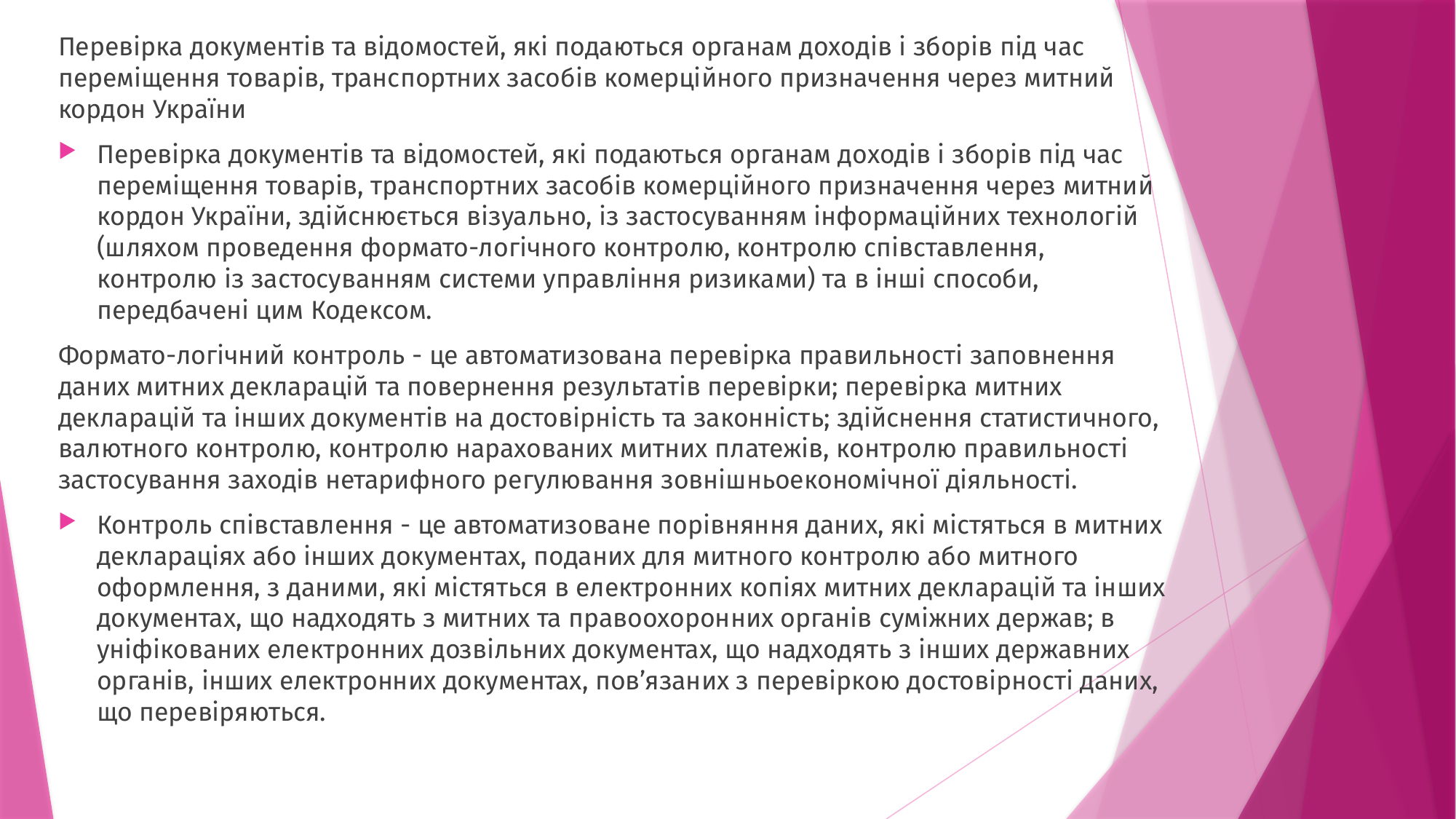

Перевірка документів та відомостей, які подаються органам доходів і зборів під час переміщення товарів, транспортних засобів комерційного призначення через митний кордон України
Перевірка документів та відомостей, які подаються органам доходів і зборів під час переміщення товарів, транспортних засобів комерційного призначення через митний кордон України, здійснюється візуально, із застосуванням інформаційних технологій (шляхом проведення формато-логічного контролю, контролю співставлення, контролю із застосуванням системи управління ризиками) та в інші способи, передбачені цим Кодексом.
Формато-логічний контроль - це автоматизована перевірка правильності заповнення даних митних декларацій та повернення результатів перевірки; перевірка митних декларацій та інших документів на достовірність та законність; здійснення статистичного, валютного контролю, контролю нарахованих митних платежів, контролю правильності застосування заходів нетарифного регулювання зовнішньоекономічної діяльності.
Контроль співставлення - це автоматизоване порівняння даних, які містяться в митних деклараціях або інших документах, поданих для митного контролю або митного оформлення, з даними, які містяться в електронних копіях митних декларацій та інших документах, що надходять з митних та правоохоронних органів суміжних держав; в уніфікованих електронних дозвільних документах, що надходять з інших державних органів, інших електронних документах, пов’язаних з перевіркою достовірності даних, що перевіряються.